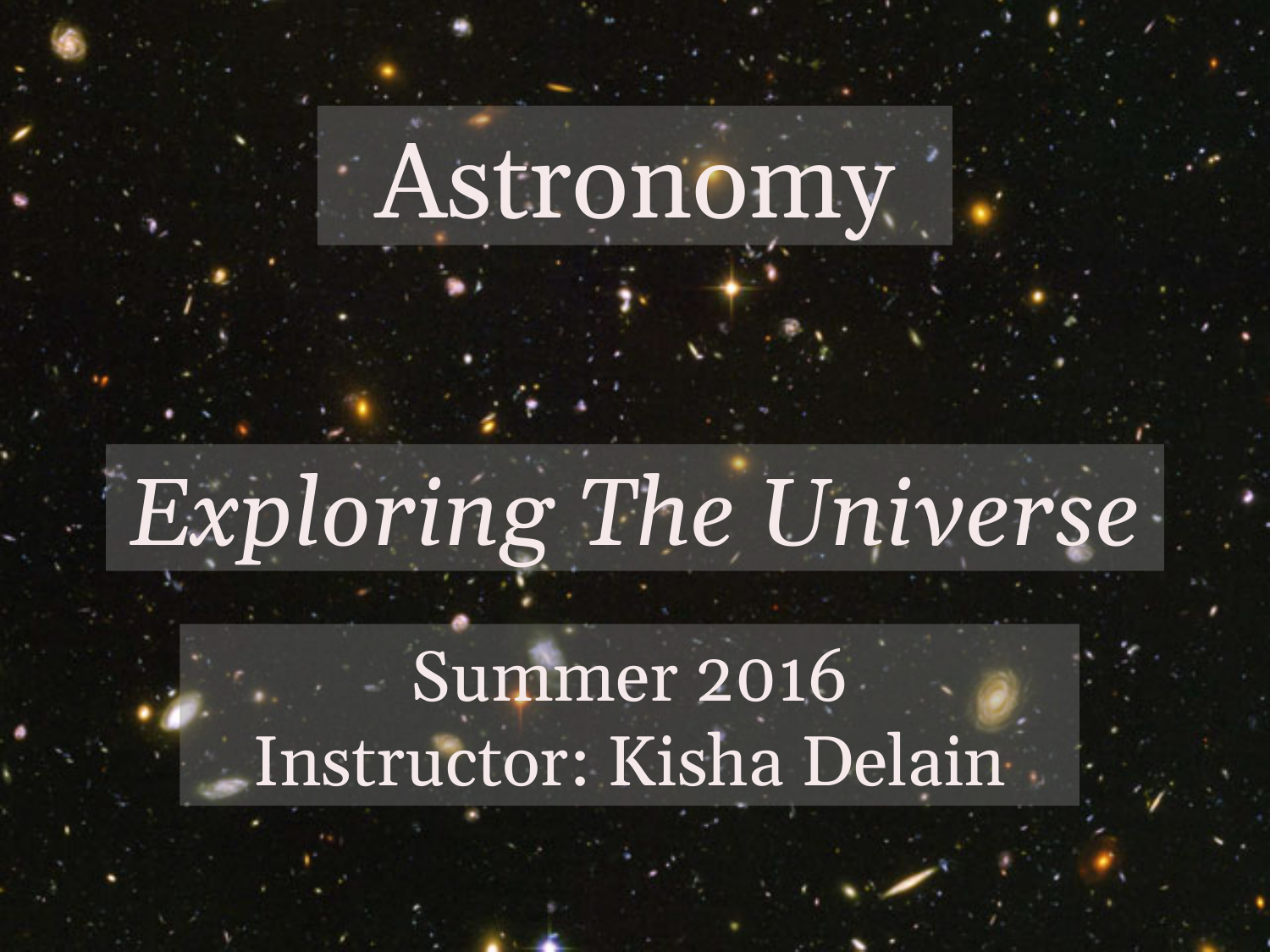

Astronomy
Exploring The Universe
Summer 2016
Instructor: Kisha Delain